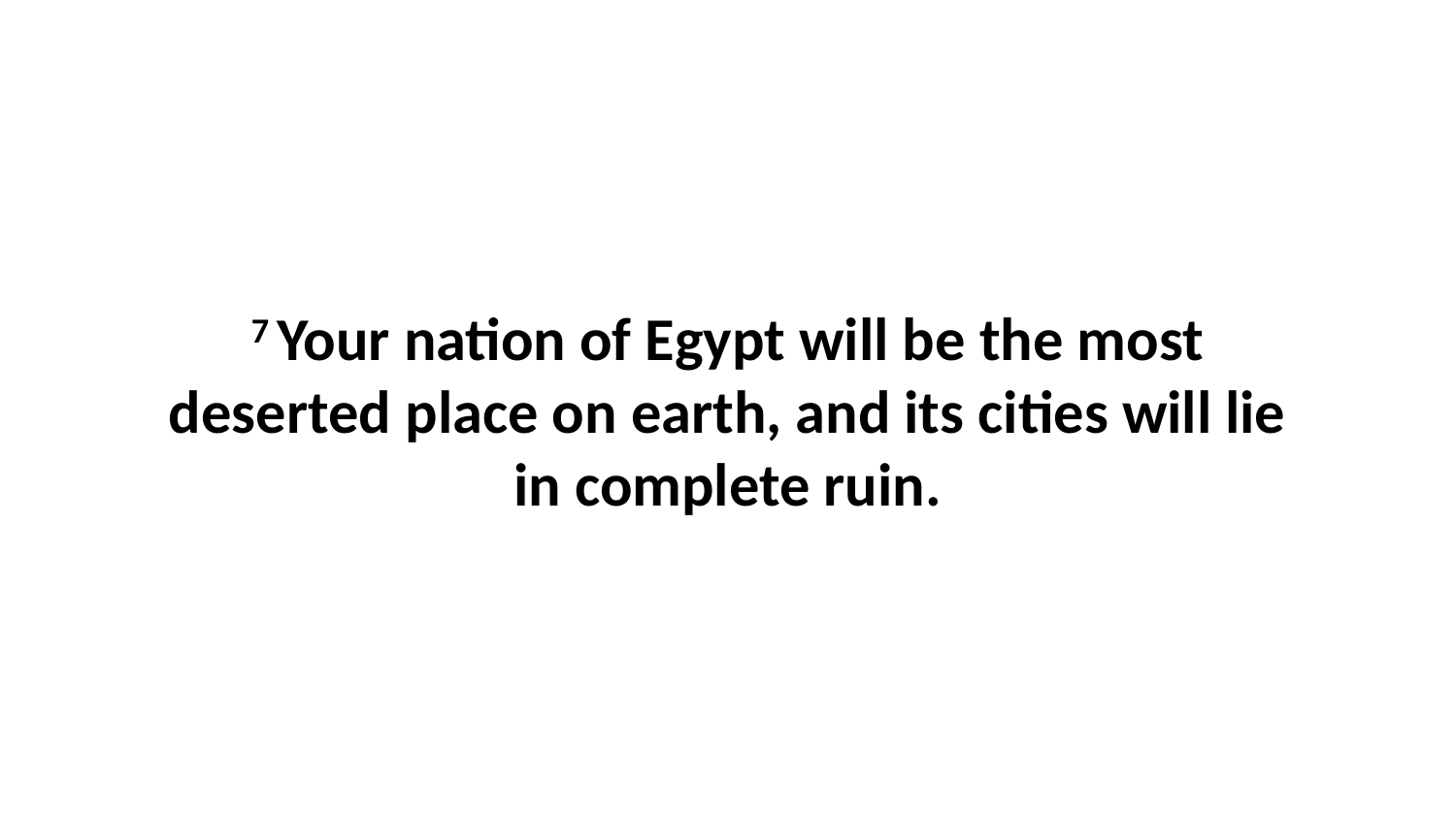

7 Your nation of Egypt will be the most deserted place on earth, and its cities will lie in complete ruin.